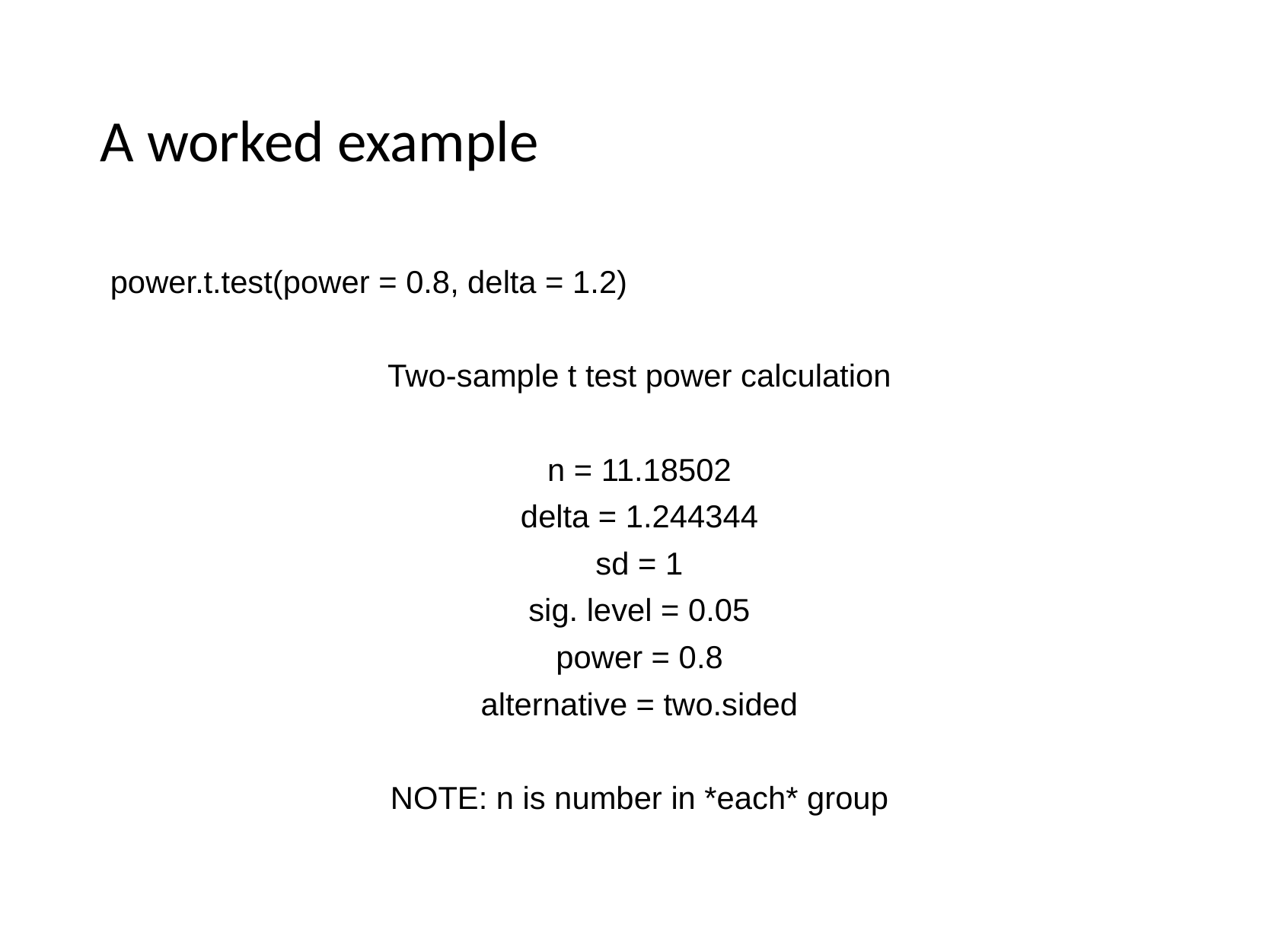

# A worked example
power.t.test(power = 0.8, delta = 1.2)

Two-sample t test power calculation

n = 11.18502
delta = 1.244344
sd = 1
sig. level = 0.05
power = 0.8
alternative = two.sided

NOTE: n is number in *each* group